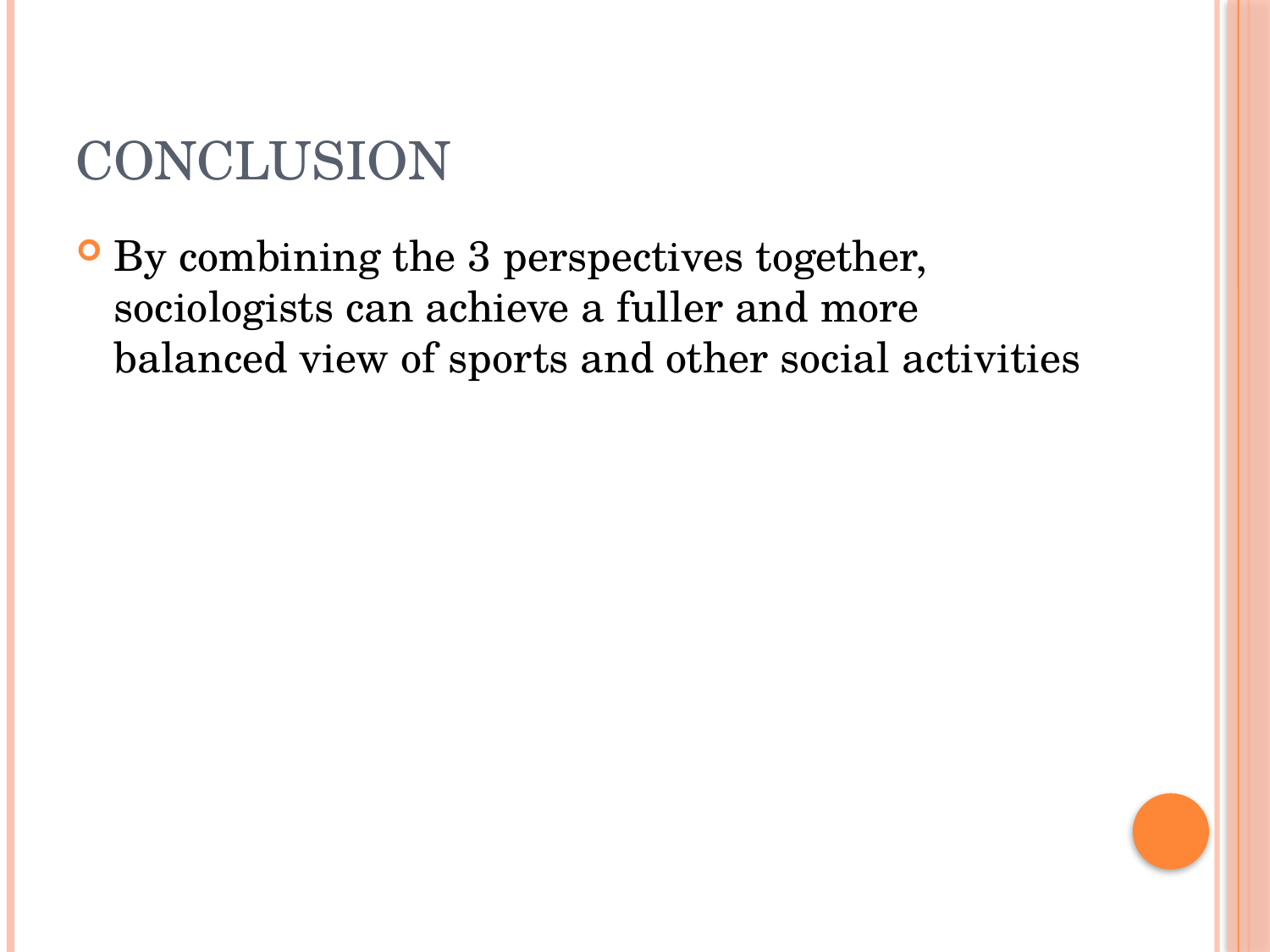

# Conclusion
By combining the 3 perspectives together, sociologists can achieve a fuller and more balanced view of sports and other social activities